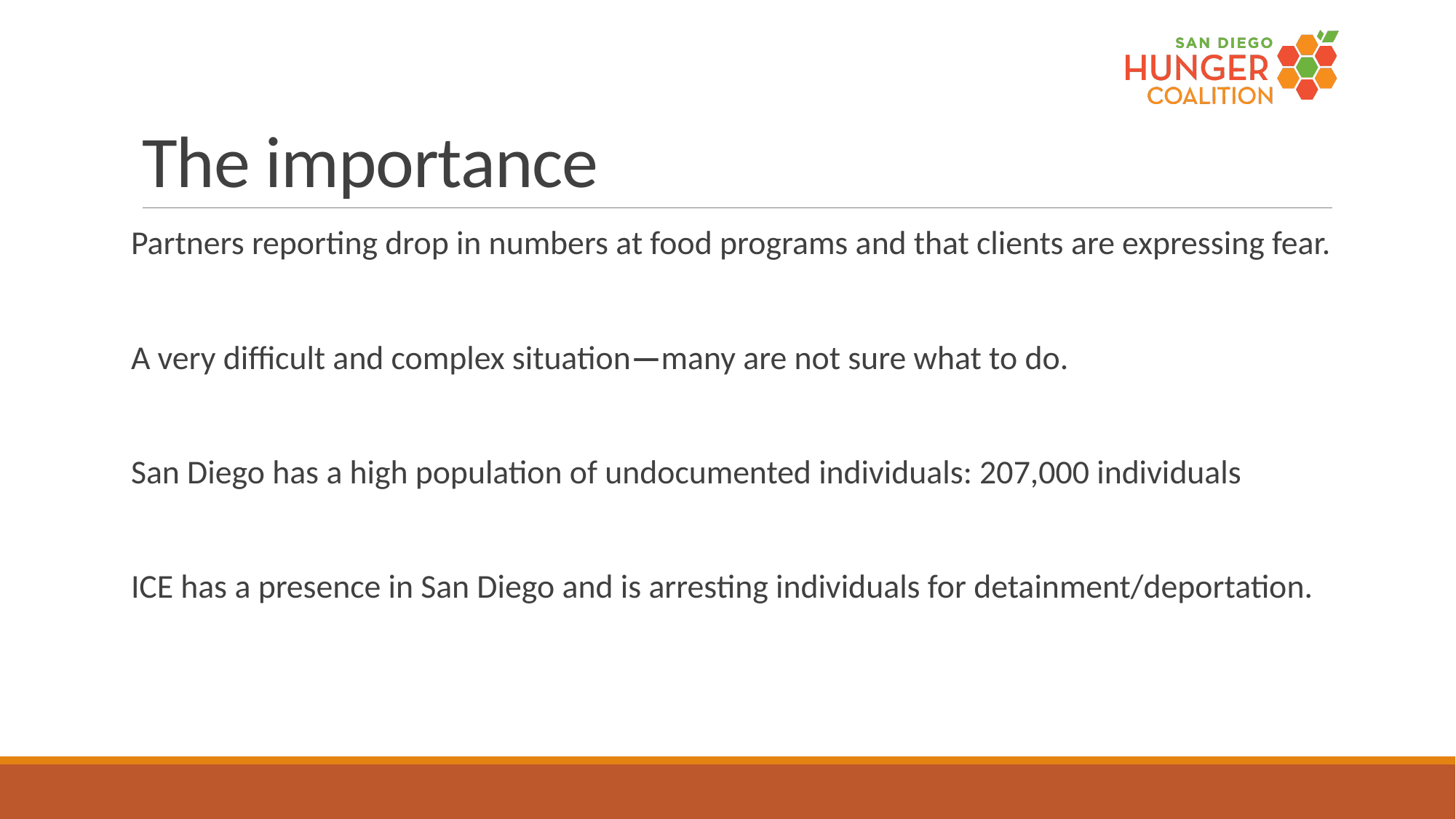

# The importance
Partners reporting drop in numbers at food programs and that clients are expressing fear.

A very difficult and complex situation—many are not sure what to do.

San Diego has a high population of undocumented individuals: 207,000 individuals

ICE has a presence in San Diego and is arresting individuals for detainment/deportation.